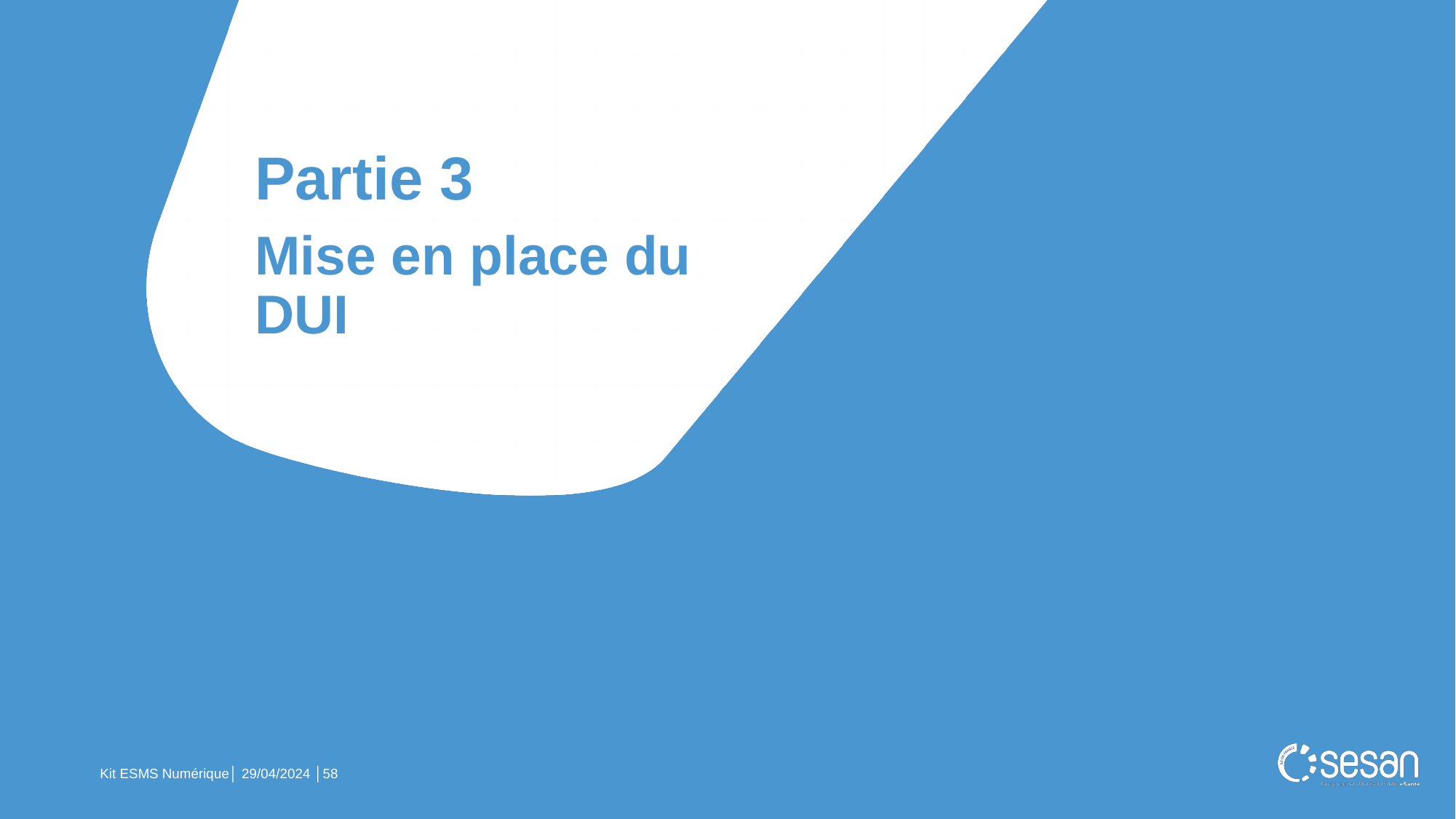

Partie 3
Mise en place du DUI
Kit ESMS Numérique│ 29/04/2024 │58